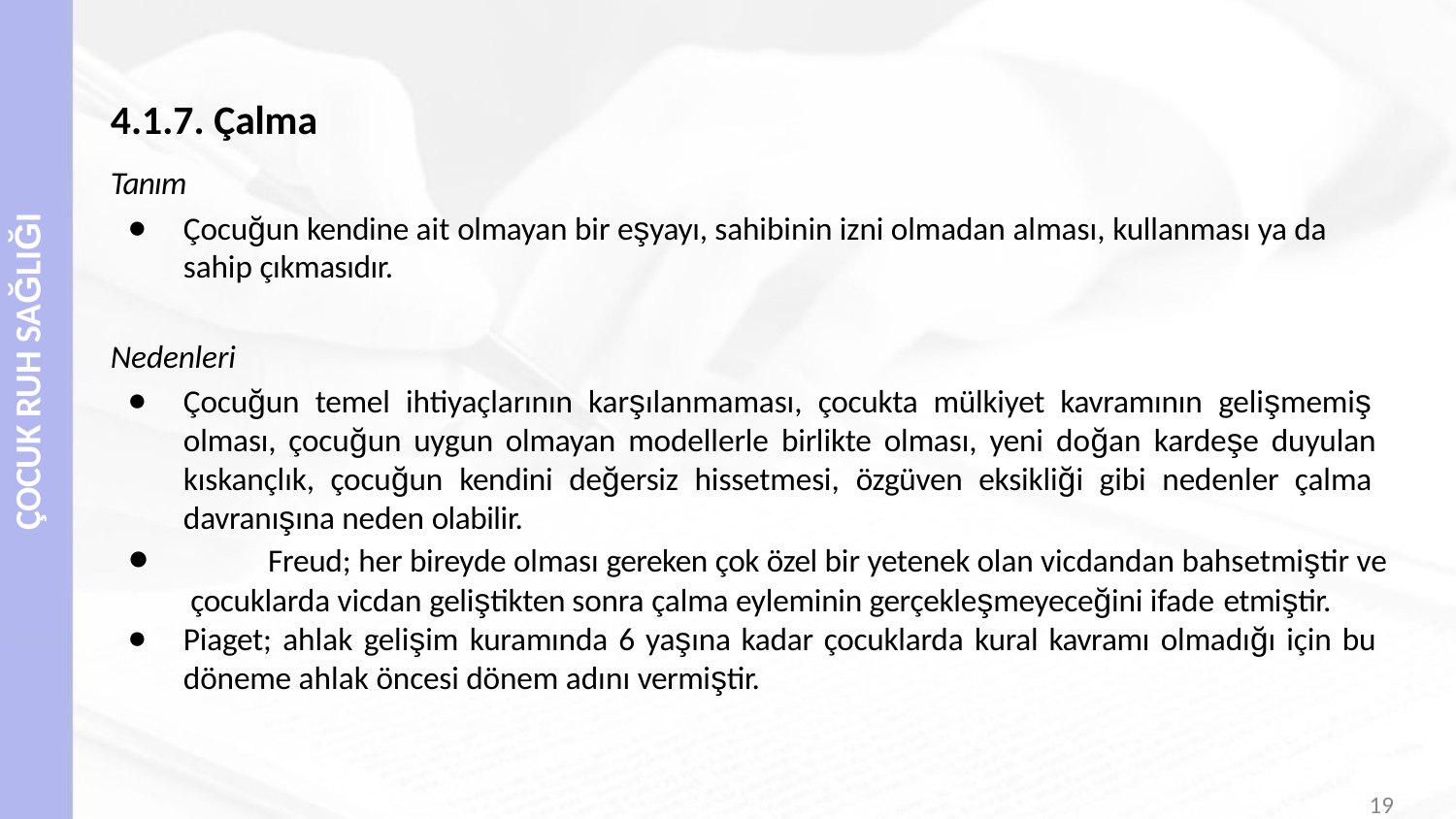

# 4.1.7. Çalma
Tanım
Çocuğun kendine ait olmayan bir eşyayı, sahibinin izni olmadan alması, kullanması ya da  sahip çıkmasıdır.

Nedenleri
Çocuğun temel ihtiyaçlarının karşılanmaması, çocukta mülkiyet kavramının gelişmemiş  olması, çocuğun uygun olmayan modellerle birlikte olması, yeni doğan kardeşe duyulan  kıskançlık, çocuğun kendini değersiz hissetmesi, özgüven eksikliği gibi nedenler çalma  davranışına neden olabilir.
	Freud; her bireyde olması gereken çok özel bir yetenek olan vicdandan bahsetmiştir ve  çocuklarda vicdan geliştikten sonra çalma eyleminin gerçekleşmeyeceğini ifade etmiştir.
Piaget; ahlak gelişim kuramında 6 yaşına kadar çocuklarda kural kavramı olmadığı için bu  döneme ahlak öncesi dönem adını vermiştir.
ÇOCUK RUH SAĞLIĞI
19